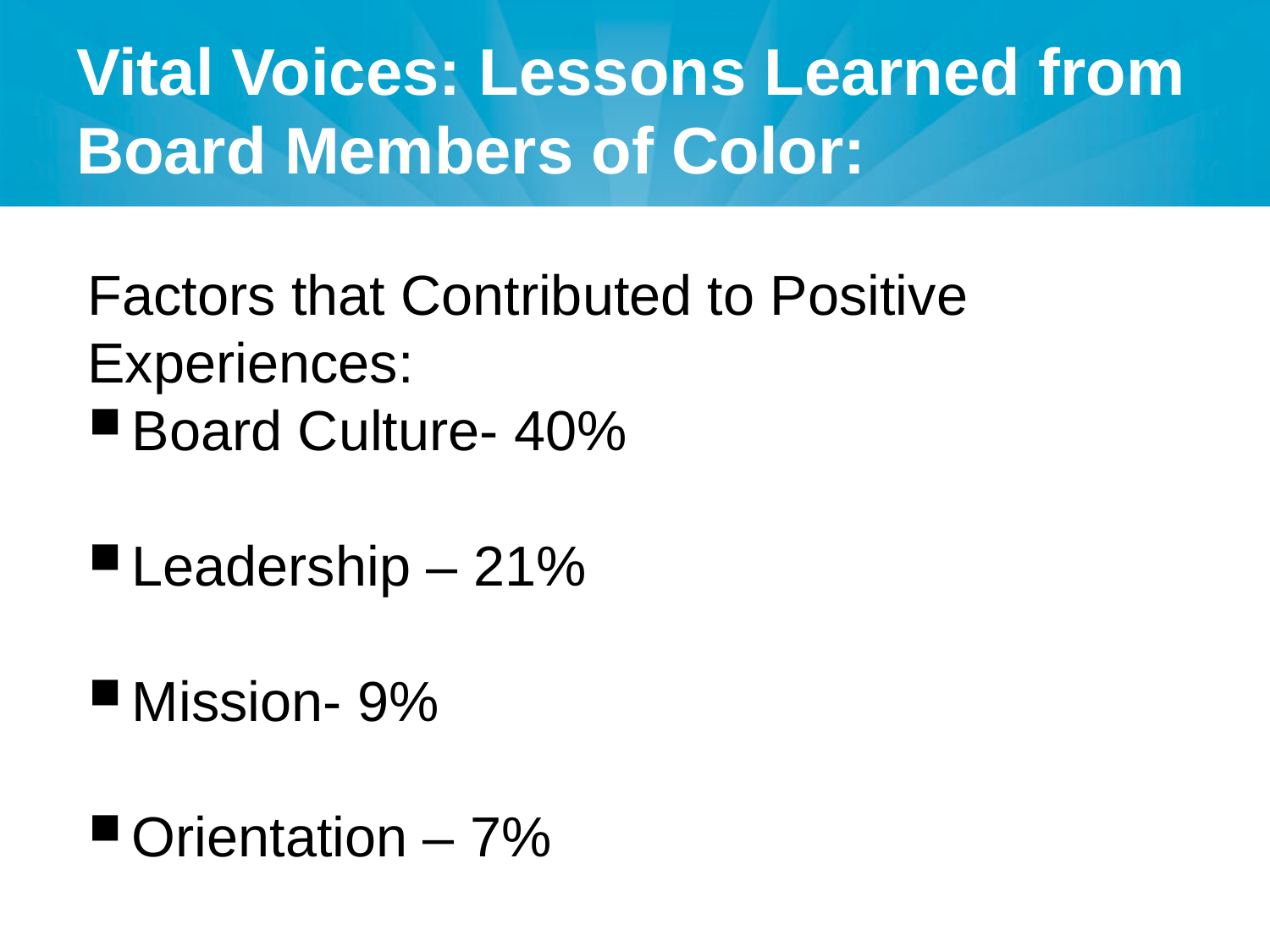

# Vital Voices: Lessons Learned from Board Members of Color:
Factors that Contributed to Positive Experiences:
Board Culture- 40%

Leadership – 21%

Mission- 9%

Orientation – 7%